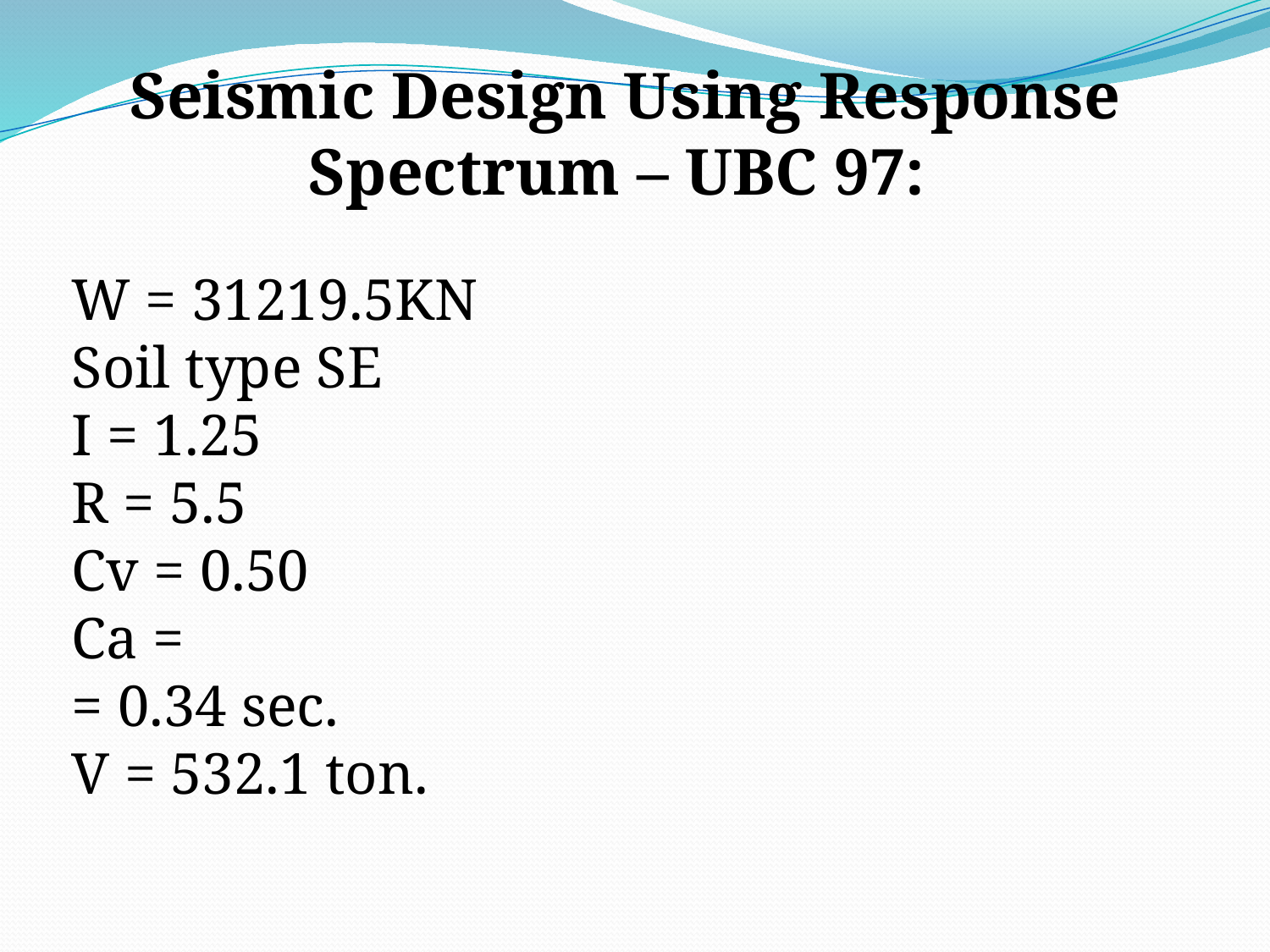

Seismic Design Using Response Spectrum – UBC 97:
W = 31219.5KN
Soil type SE
I = 1.25
R = 5.5
Cv = 0.50
Ca =
= 0.34 sec.
V = 532.1 ton.